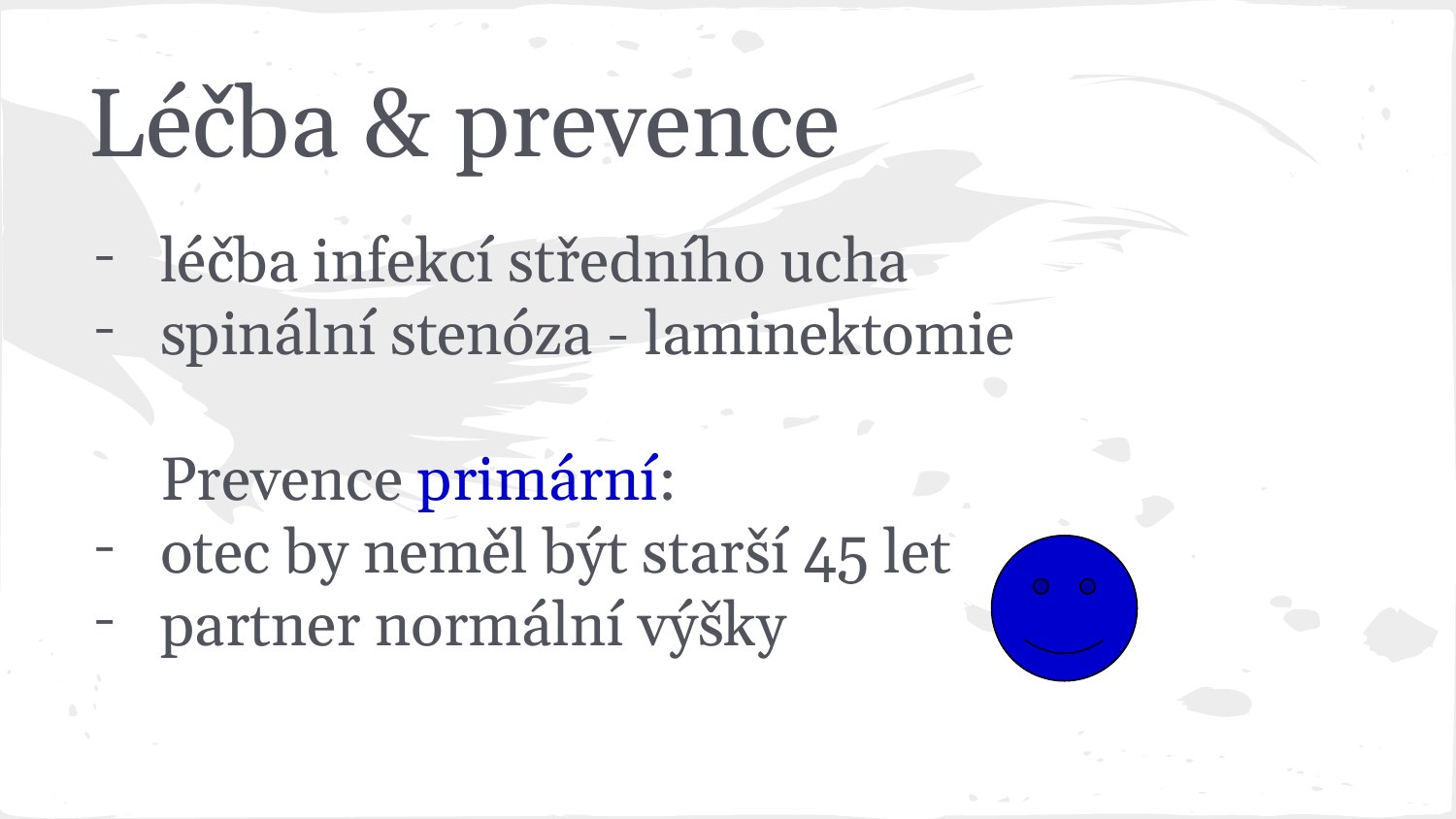

# Léčba & prevence
léčba infekcí středního ucha
spinální stenóza - laminektomie
Prevence primární:
otec by neměl být starší 45 let
partner normální výšky